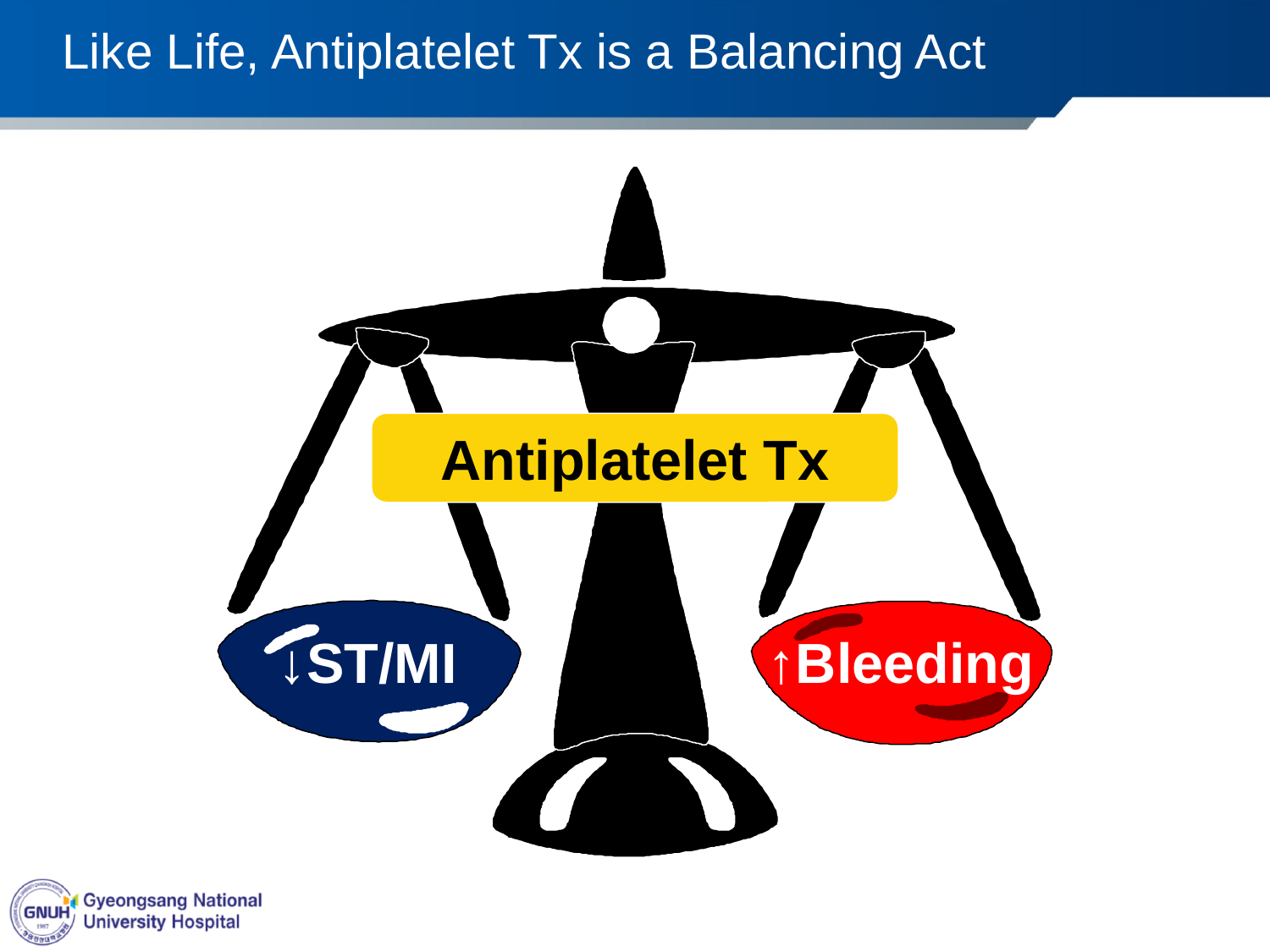

Like Life, Antiplatelet Tx is a Balancing Act

Antiplatelet Tx

↓ST/MI
↑Bleeding